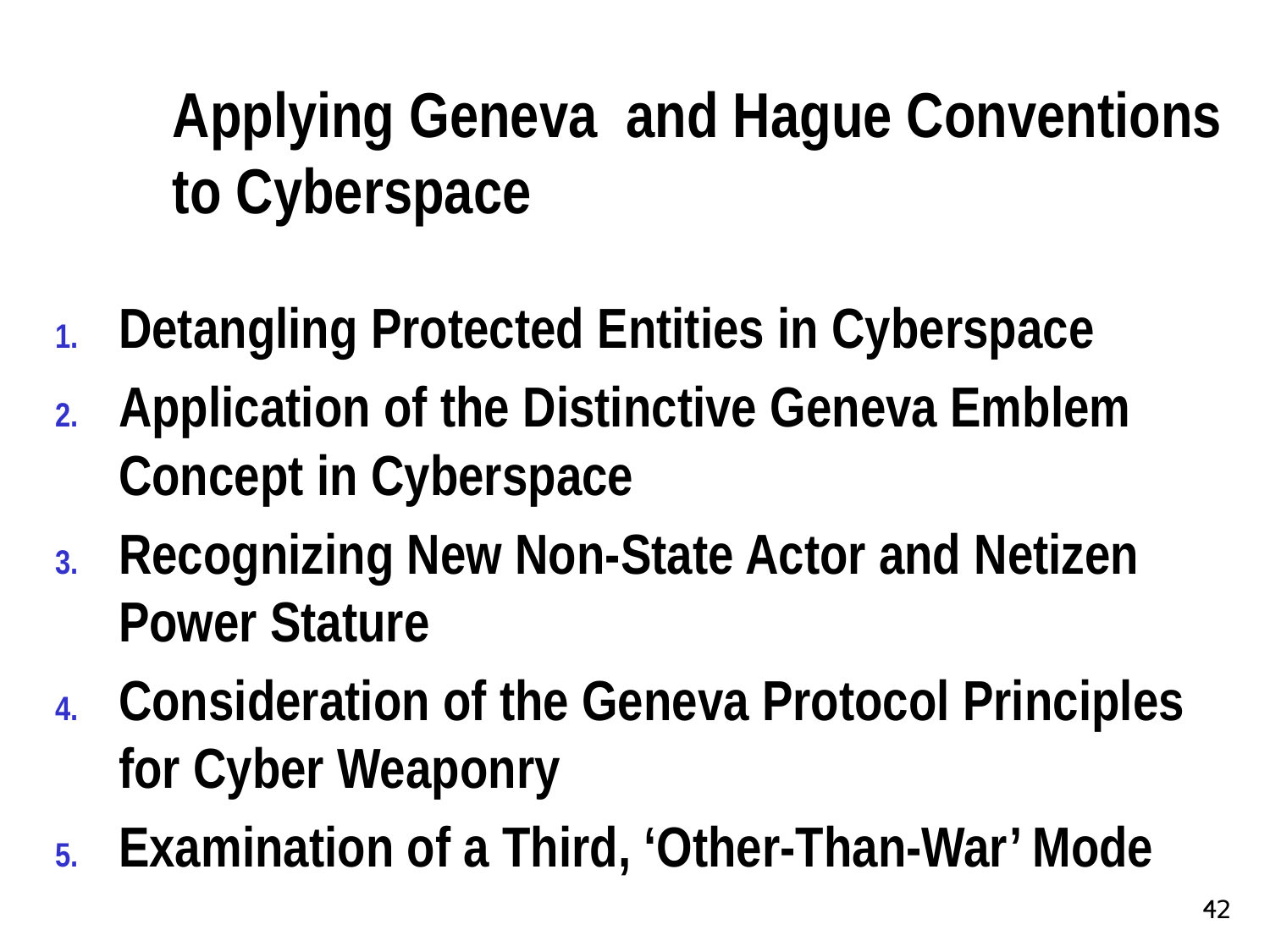

# Applying Geneva  and Hague Conventions to Cyberspace
Detangling Protected Entities in Cyberspace
Application of the Distinctive Geneva Emblem Concept in Cyberspace
Recognizing New Non-State Actor and Netizen Power Stature
Consideration of the Geneva Protocol Principles for Cyber Weaponry
Examination of a Third, ‘Other-Than-War’ Mode
42